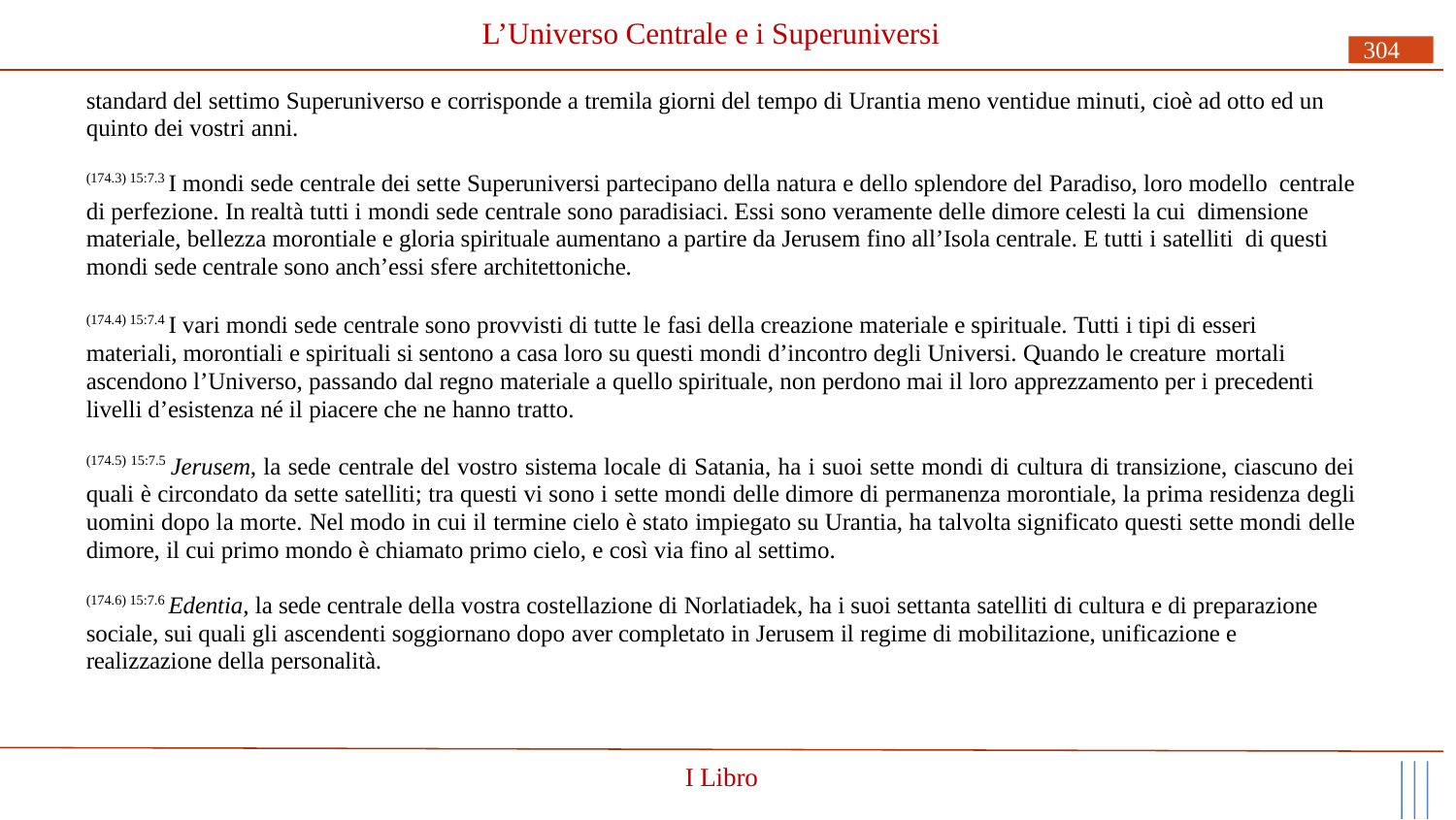

# L’Universo Centrale e i Superuniversi
304

standard del settimo Superuniverso e corrisponde a tremila giorni del tempo di Urantia meno ventidue minuti, cioè ad otto ed un  quinto dei vostri anni.

(174.3) 15:7.3 I mondi sede centrale dei sette Superuniversi partecipano della natura e dello splendore del Paradiso, loro modello  centrale di perfezione. In realtà tutti i mondi sede centrale sono paradisiaci. Essi sono veramente delle dimore celesti la cui  dimensione materiale, bellezza morontiale e gloria spirituale aumentano a partire da Jerusem fino all’Isola centrale. E tutti i satelliti  di questi mondi sede centrale sono anch’essi sfere architettoniche.

(174.4) 15:7.4 I vari mondi sede centrale sono provvisti di tutte le fasi della creazione materiale e spirituale. Tutti i tipi di esseri  materiali, morontiali e spirituali si sentono a casa loro su questi mondi d’incontro degli Universi. Quando le creature mortali
ascendono l’Universo, passando dal regno materiale a quello spirituale, non perdono mai il loro apprezzamento per i precedenti  livelli d’esistenza né il piacere che ne hanno tratto.

(174.5) 15:7.5 Jerusem, la sede centrale del vostro sistema locale di Satania, ha i suoi sette mondi di cultura di transizione, ciascuno dei  quali è circondato da sette satelliti; tra questi vi sono i sette mondi delle dimore di permanenza morontiale, la prima residenza degli  uomini dopo la morte. Nel modo in cui il termine cielo è stato impiegato su Urantia, ha talvolta significato questi sette mondi delle  dimore, il cui primo mondo è chiamato primo cielo, e così via fino al settimo.

(174.6) 15:7.6 Edentia, la sede centrale della vostra costellazione di Norlatiadek, ha i suoi settanta satelliti di cultura e di preparazione  sociale, sui quali gli ascendenti soggiornano dopo aver completato in Jerusem il regime di mobilitazione, unificazione e  realizzazione della personalità.

I Libro